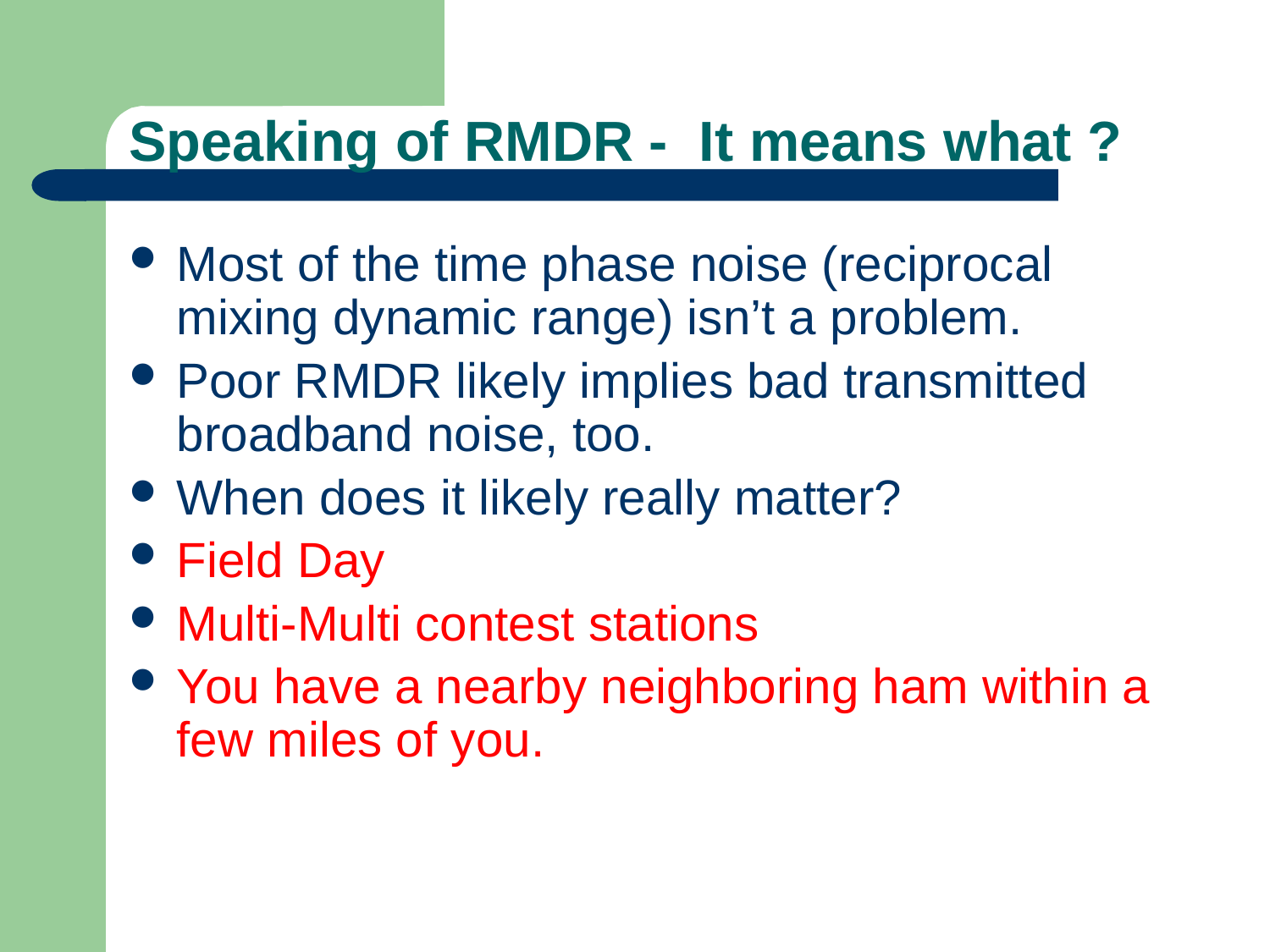

# Speaking of RMDR -  It means what ?
Most of the time phase noise (reciprocal mixing dynamic range) isn’t a problem.
Poor RMDR likely implies bad transmitted broadband noise, too.
When does it likely really matter?
Field Day
Multi-Multi contest stations
You have a nearby neighboring ham within a few miles of you.